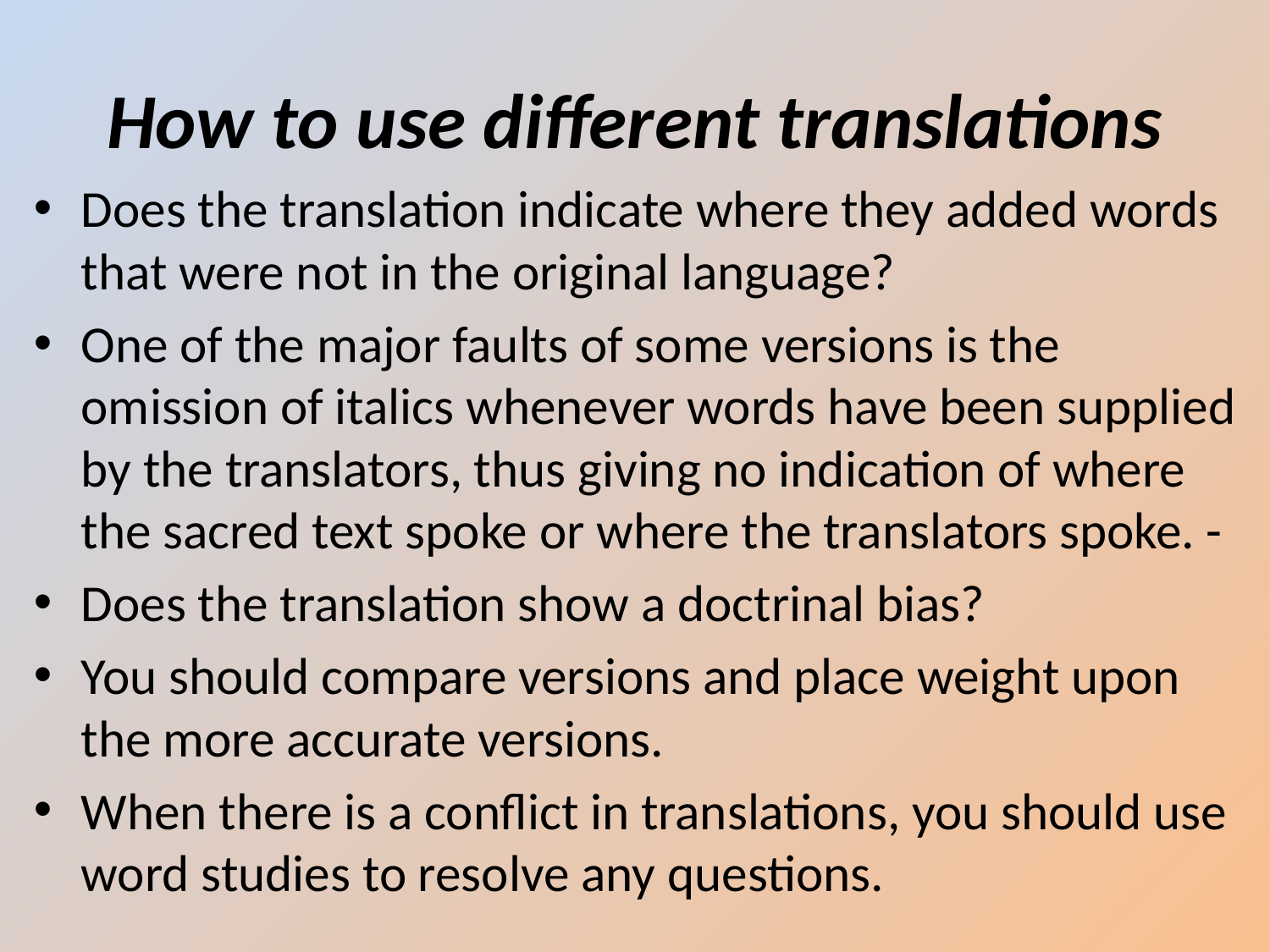

# How to use different translations
Does the translation indicate where they added words that were not in the original language?
One of the major faults of some versions is the omission of italics whenever words have been supplied by the translators, thus giving no indication of where the sacred text spoke or where the translators spoke. -
Does the translation show a doctrinal bias?
You should compare versions and place weight upon the more accurate versions.
When there is a conflict in translations, you should use word studies to resolve any questions.